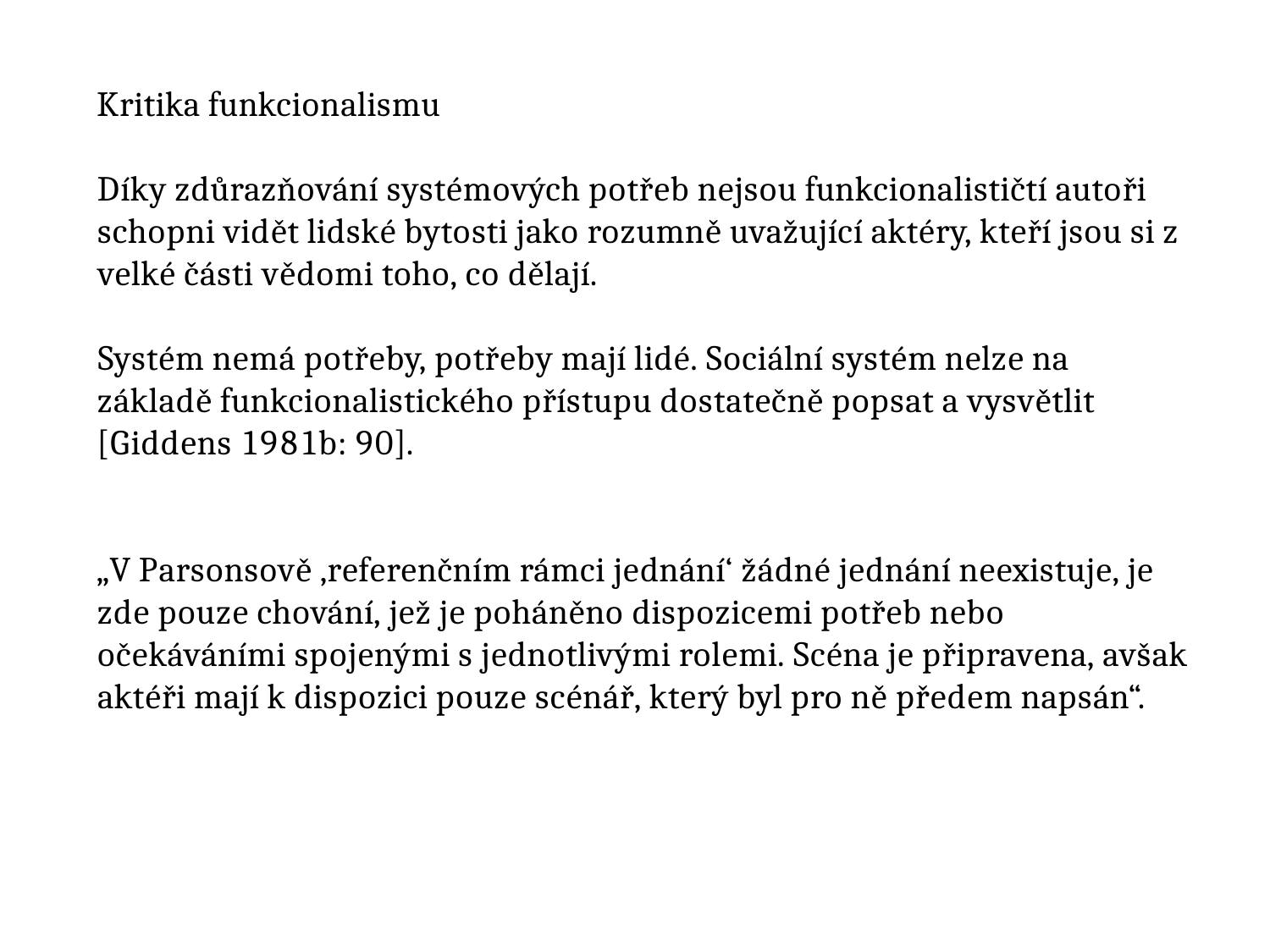

Kritika funkcionalismu

Díky zdůrazňování systémových potřeb nejsou funkcionalističtí autoři schopni vidět lidské bytosti jako rozumně uvažující aktéry, kteří jsou si z velké části vědomi toho, co dělají.

Systém nemá potřeby, potřeby mají lidé. Sociální systém nelze na základě funkcionalistického přístupu dostatečně popsat a vysvětlit [Giddens 1981b: 90].

„V Parsonsově ,referenčním rámci jednání‘ žádné jednání neexistuje, je zde pouze chování, jež je poháněno dispozicemi potřeb nebo očekáváními spojenými s jednotlivými rolemi. Scéna je připravena, avšak aktéři mají k dispozici pouze scénář, který byl pro ně předem napsán“.